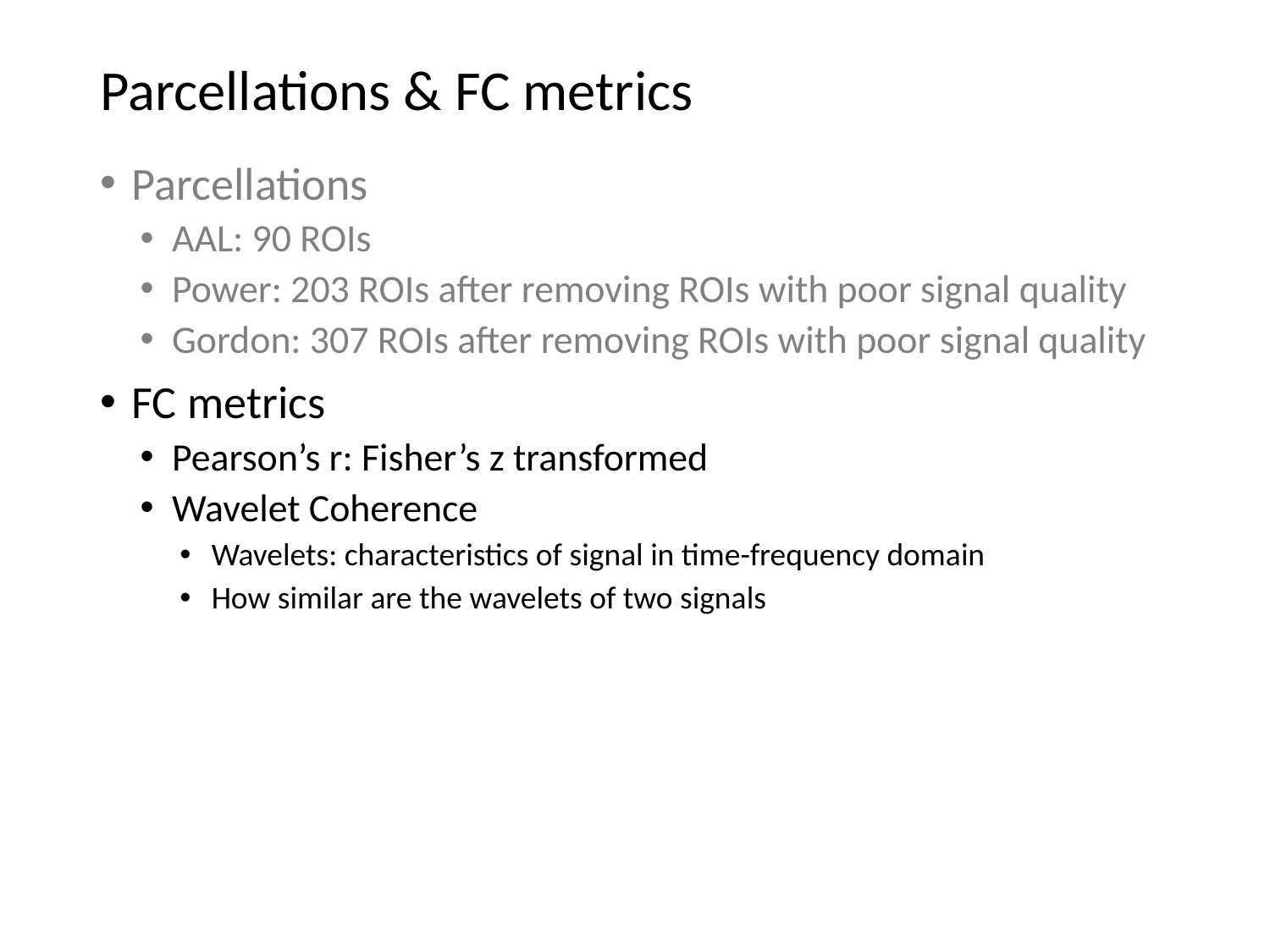

# Parcellations & FC metrics
Parcellations
AAL: 90 ROIs
Power: 203 ROIs after removing ROIs with poor signal quality
Gordon: 307 ROIs after removing ROIs with poor signal quality
FC metrics
Pearson’s r: Fisher’s z transformed
Wavelet Coherence
Wavelets: characteristics of signal in time-frequency domain
How similar are the wavelets of two signals